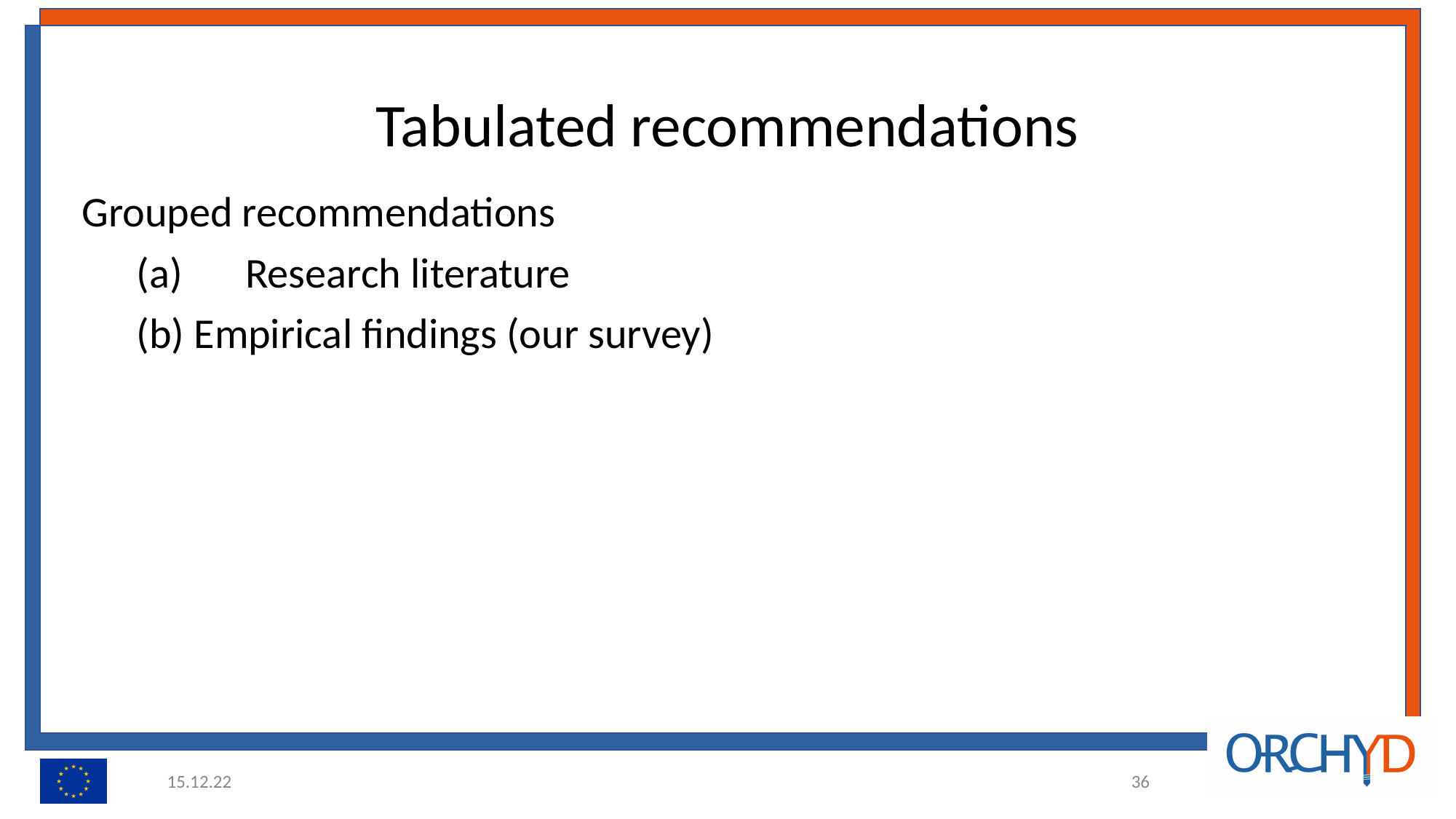

# Tabulated recommendations
Grouped recommendations
(a)	Research literature
(b) Empirical findings (our survey)
15.12.22
36